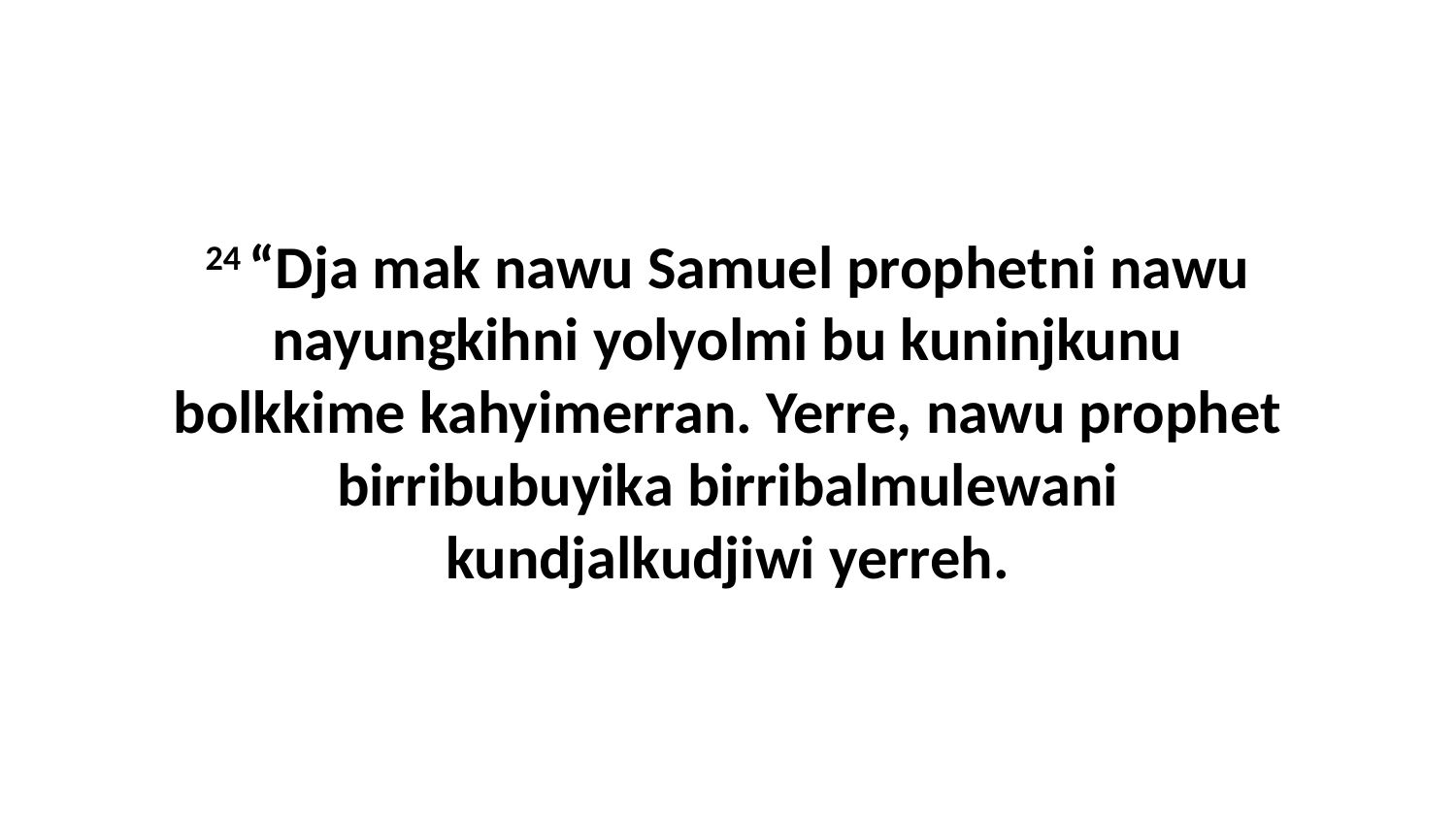

24 “Dja mak nawu Samuel prophetni nawu nayungkihni yolyolmi bu kuninjkunu bolkkime kahyimerran. Yerre, nawu prophet birribubuyika birribalmulewani kundjalkudjiwi yerreh.